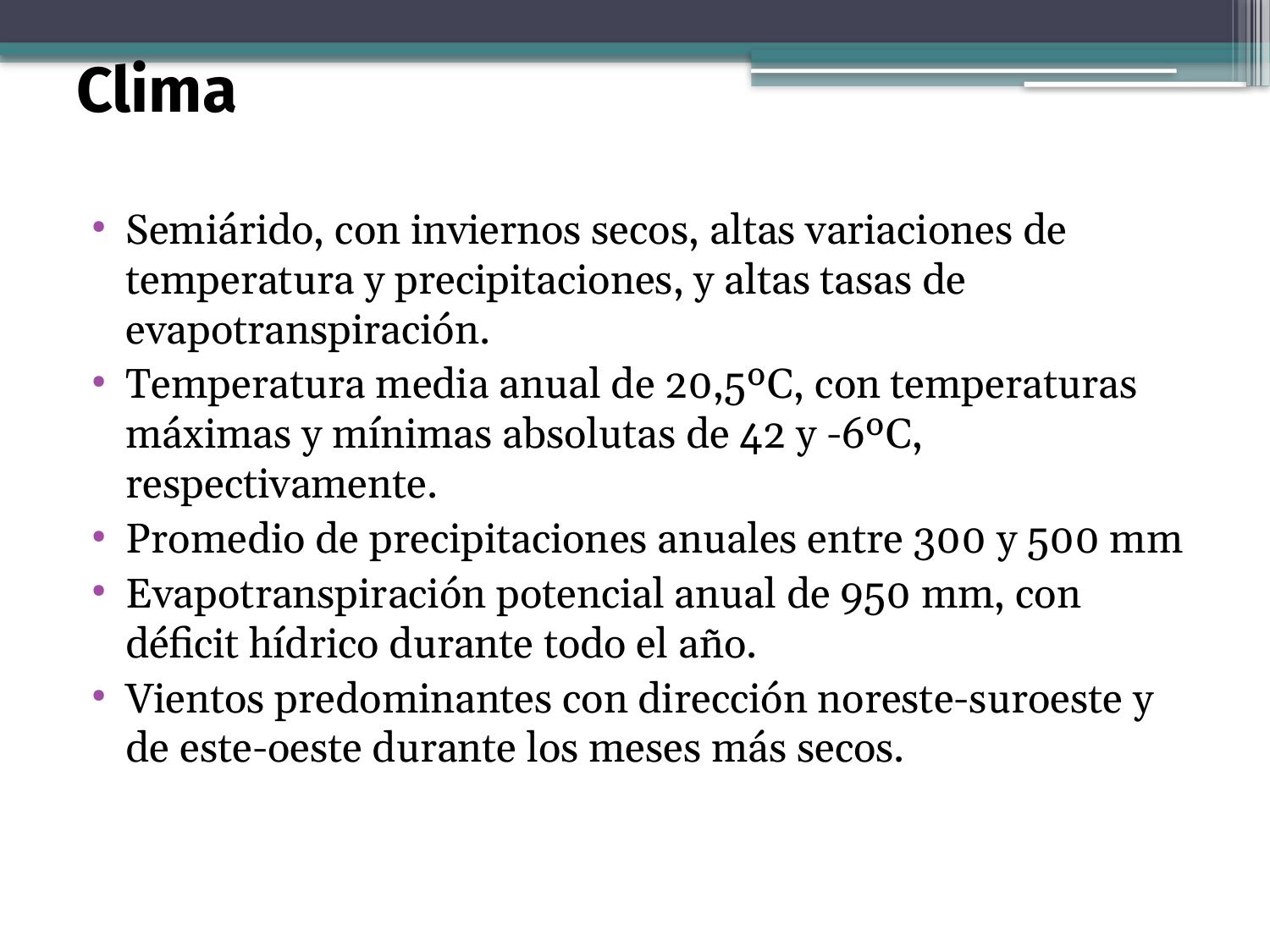

# Clima
Semiárido, con inviernos secos, altas variaciones de temperatura y precipitaciones, y altas tasas de evapotranspiración.
Temperatura media anual de 20,5ºC, con temperaturas máximas y mínimas absolutas de 42 y -6ºC, respectivamente.
Promedio de precipitaciones anuales entre 300 y 500 mm
Evapotranspiración potencial anual de 950 mm, con déficit hídrico durante todo el año.
Vientos predominantes con dirección noreste-suroeste y de este-oeste durante los meses más secos.